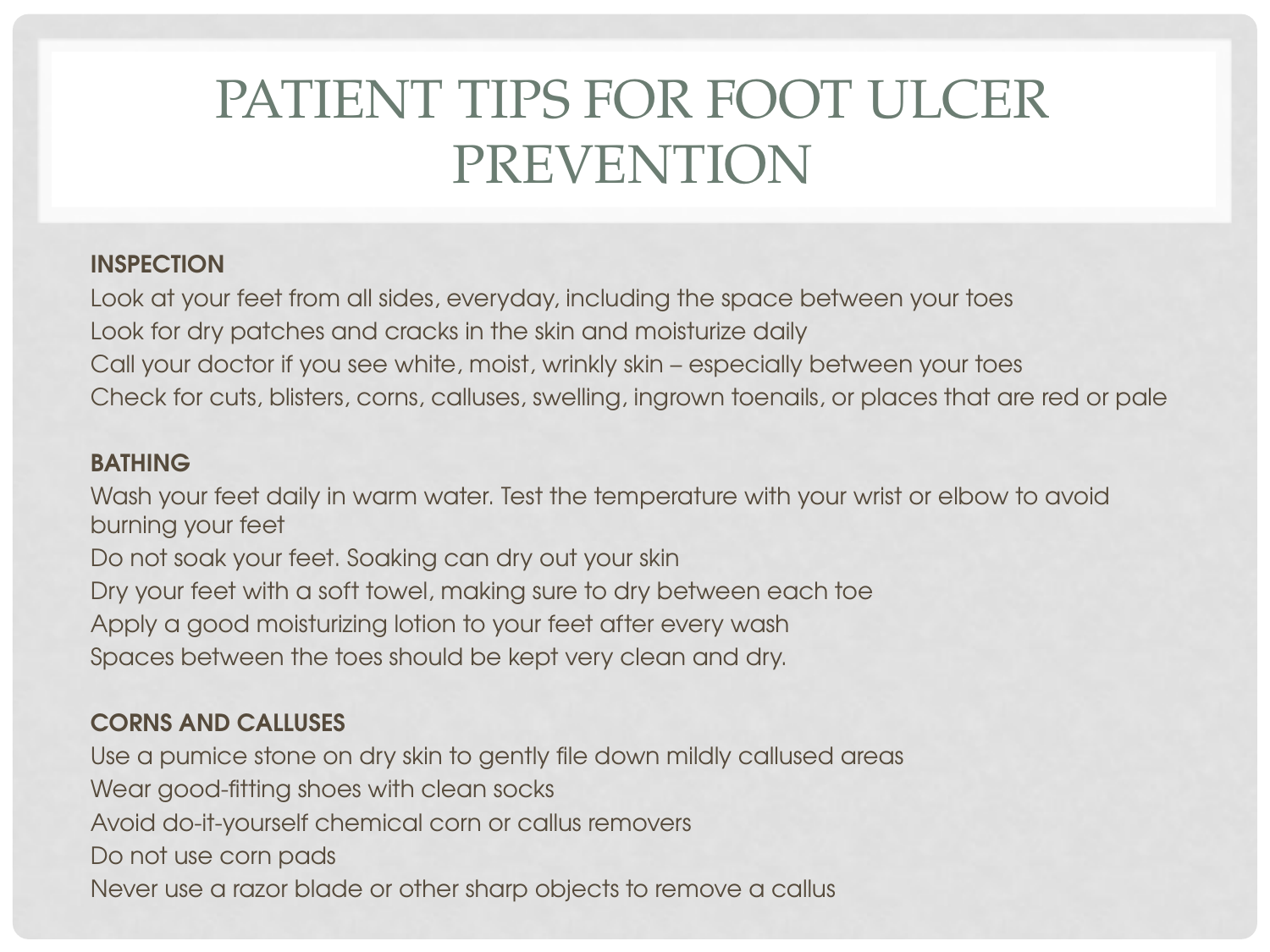

# Patient Tips for Foot Ulcer Prevention
INSPECTION
Look at your feet from all sides, everyday, including the space between your toes
Look for dry patches and cracks in the skin and moisturize daily
Call your doctor if you see white, moist, wrinkly skin – especially between your toes
Check for cuts, blisters, corns, calluses, swelling, ingrown toenails, or places that are red or pale

BATHING
Wash your feet daily in warm water. Test the temperature with your wrist or elbow to avoid burning your feet
Do not soak your feet. Soaking can dry out your skin
Dry your feet with a soft towel, making sure to dry between each toe
Apply a good moisturizing lotion to your feet after every wash
Spaces between the toes should be kept very clean and dry.

CORNS AND CALLUSES
Use a pumice stone on dry skin to gently file down mildly callused areas
Wear good-fitting shoes with clean socks
Avoid do-it-yourself chemical corn or callus removers
Do not use corn pads
Never use a razor blade or other sharp objects to remove a callus